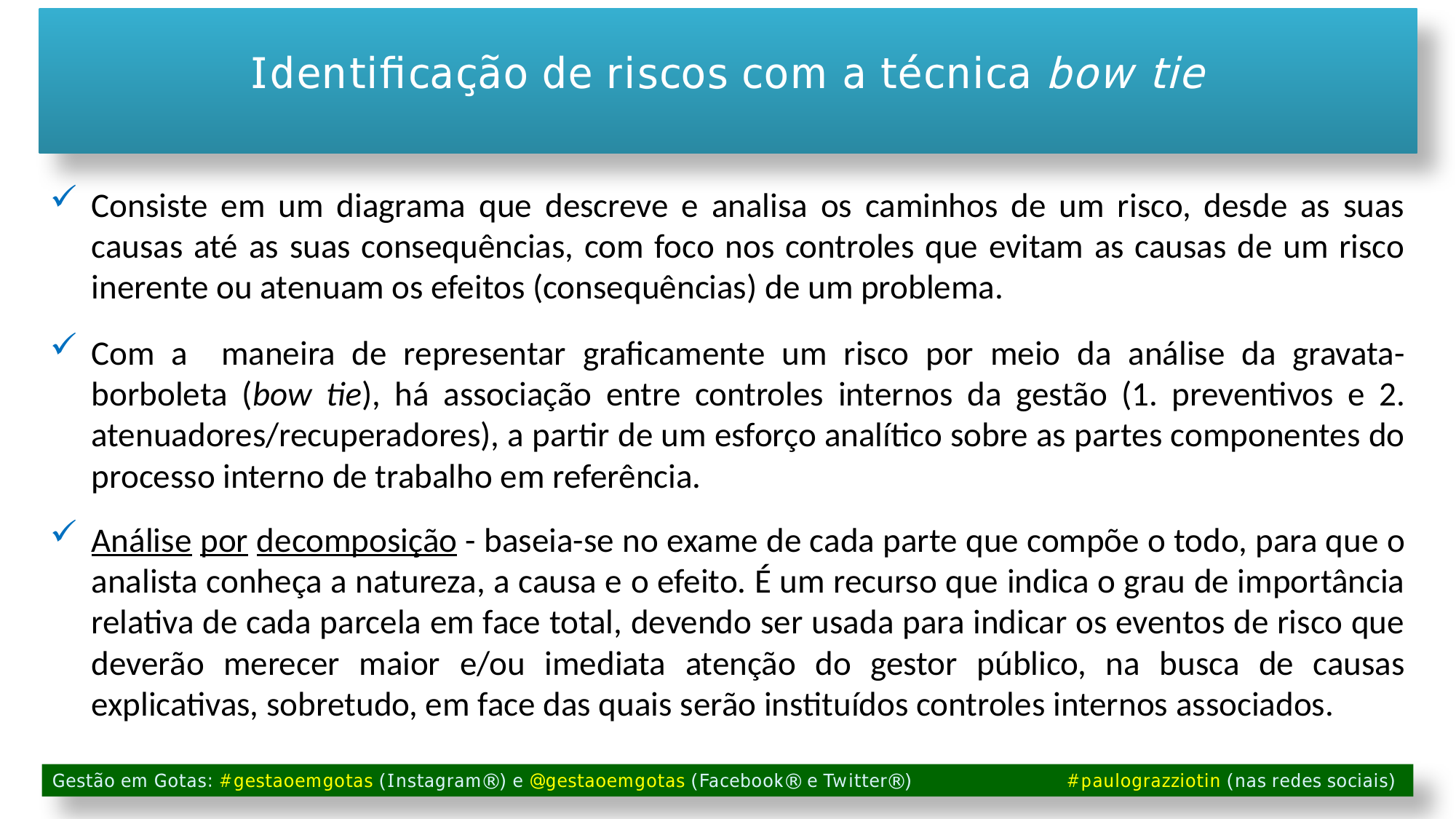

Identificação de riscos com a técnica bow tie

Consiste em um diagrama que descreve e analisa os caminhos de um risco, desde as suas causas até as suas consequências, com foco nos controles que evitam as causas de um risco inerente ou atenuam os efeitos (consequências) de um problema.

Com a  maneira de representar graficamente um risco por meio da análise da gravata-borboleta (bow tie), há associação entre controles internos da gestão (1. preventivos e 2. atenuadores/recuperadores), a partir de um esforço analítico sobre as partes componentes do processo interno de trabalho em referência.

Análise por decomposição - baseia-se no exame de cada parte que compõe o todo, para que o analista conheça a natureza, a causa e o efeito. É um recurso que indica o grau de importância relativa de cada parcela em face total, devendo ser usada para indicar os eventos de risco que deverão merecer maior e/ou imediata atenção do gestor público, na busca de causas explicativas, sobretudo, em face das quais serão instituídos controles internos associados.

Gestão em Gotas: #gestaoemgotas (Instagram®) e @gestaoemgotas (Facebook® e Twitter®)                             #paulograzziotin (nas redes sociais)